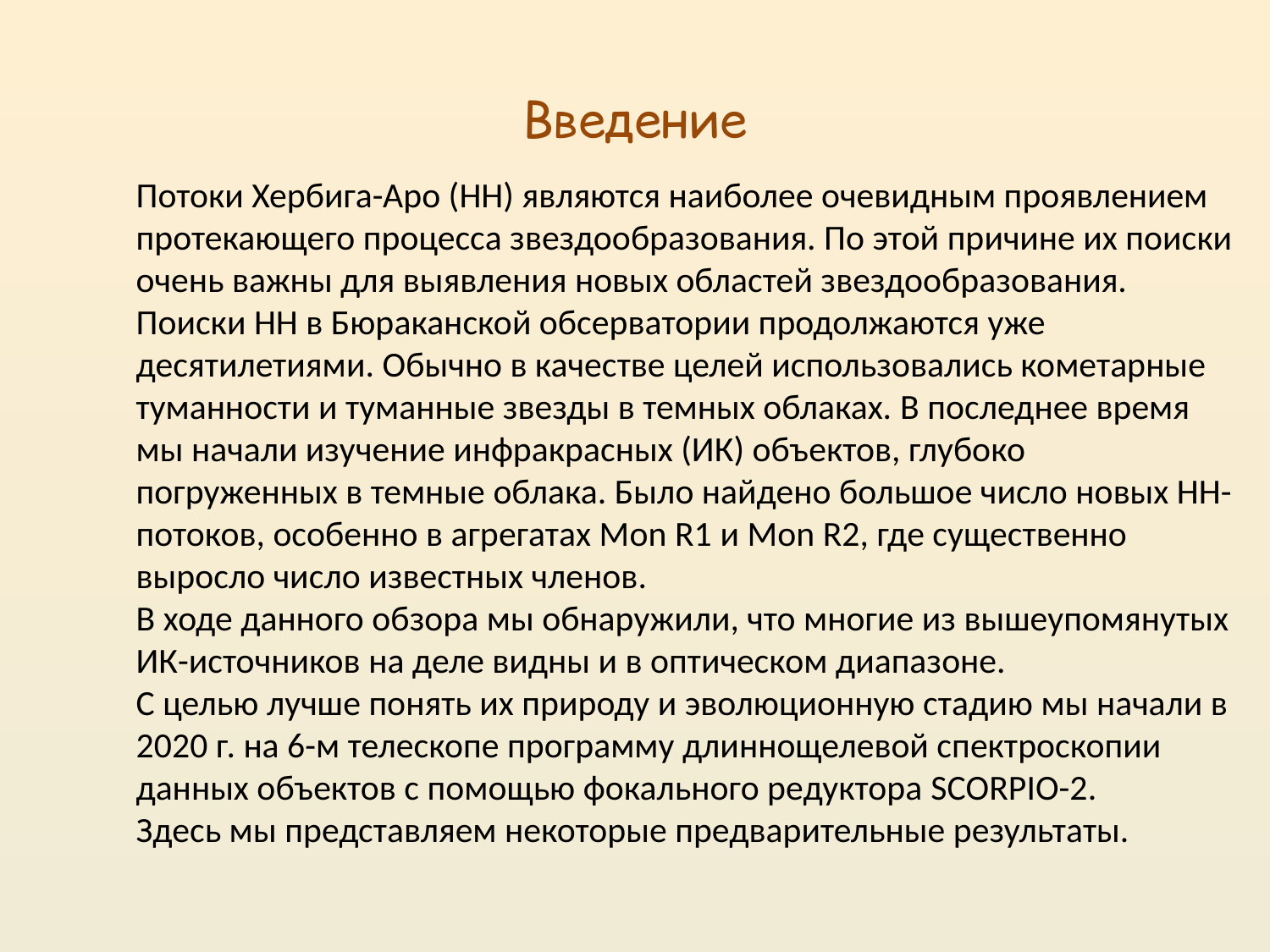

# Введение
Потоки Хербига-Аро (НН) являются наиболее очевидным проявлением протекающего процесса звездообразования. По этой причине их поиски очень важны для выявления новых областей звездообразования.
Поиски HH в Бюраканской обсерватории продолжаются уже десятилетиями. Обычно в качестве целей использовались кометарные туманности и туманные звезды в темных облаках. В последнее время мы начали изучение инфракрасных (ИК) объектов, глубоко погруженных в темные облака. Было найдено большое число новых НН-потоков, особенно в агрегатах Mon R1 и Mon R2, где существенно выросло число известных членов.
В ходе данного обзора мы обнаружили, что многие из вышеупомянутых ИК-источников на деле видны и в оптическом диапазоне.
С целью лучше понять их природу и эволюционную стадию мы начали в 2020 г. на 6-м телескопе программу длиннощелевой спектроскопии данных объектов с помощью фокального редуктора SCORPIO-2.
Здесь мы представляем некоторые предварительные результаты.